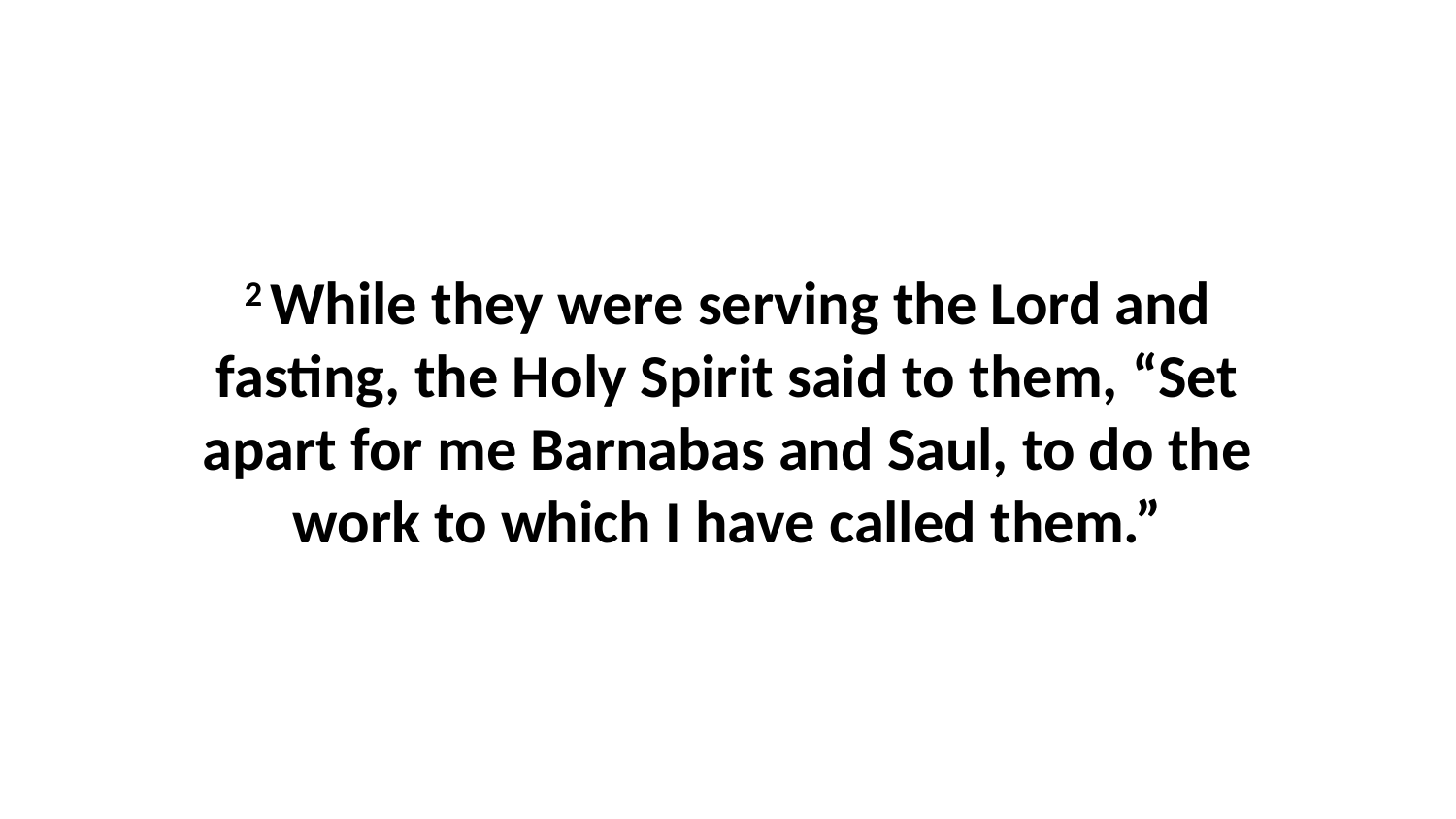

2 While they were serving the Lord and fasting, the Holy Spirit said to them, “Set apart for me Barnabas and Saul, to do the work to which I have called them.”